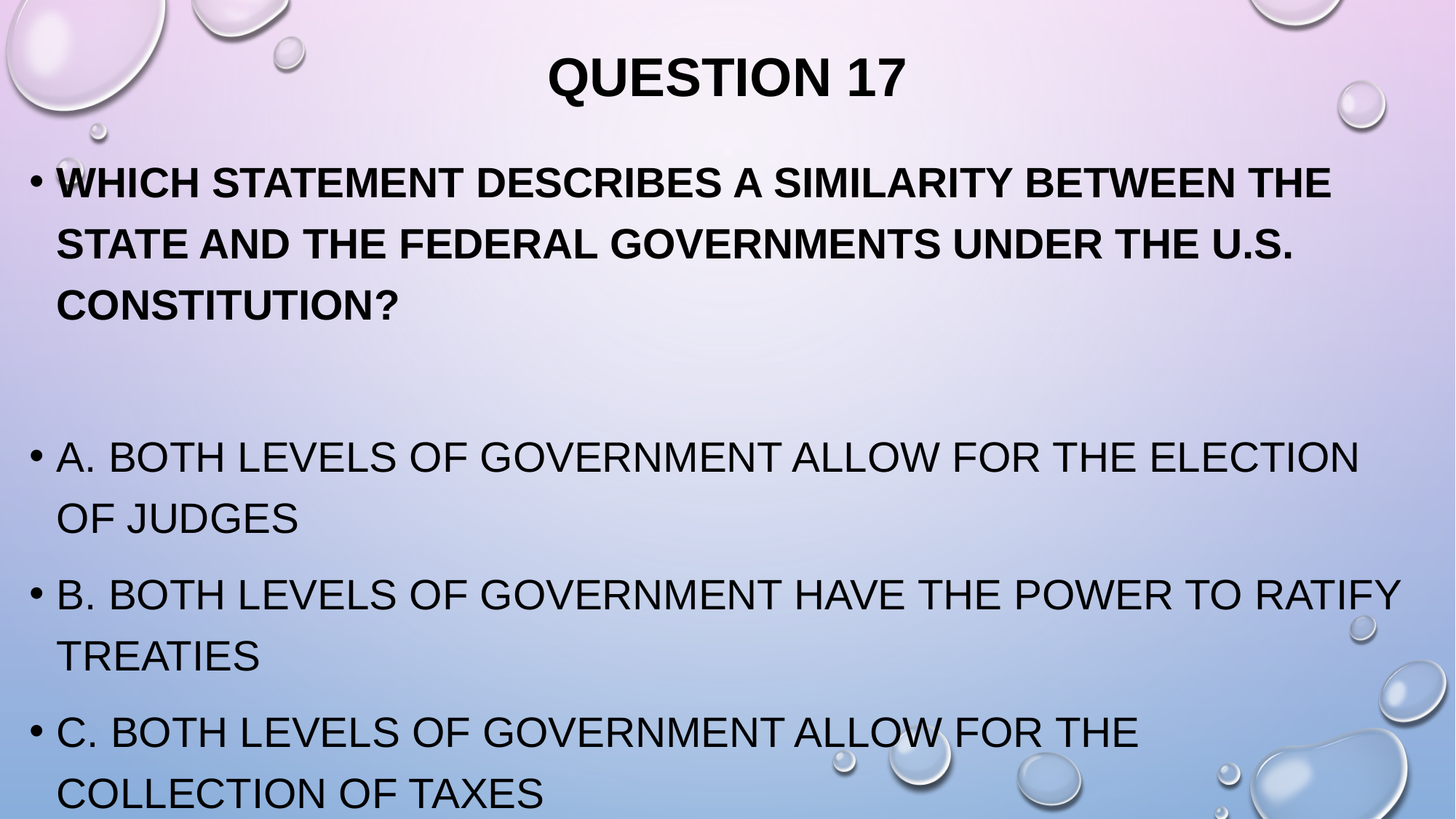

# Question 17
Which statement describes a similarity between the state and the federal governments under the u.s. constitution?

A. both levels of government allow for the election of judges
B. both levels of government have the power to ratify treaties
C. both levels of government allow for the collection of taxes
D. both levels of government have the power to appoint ambassadors